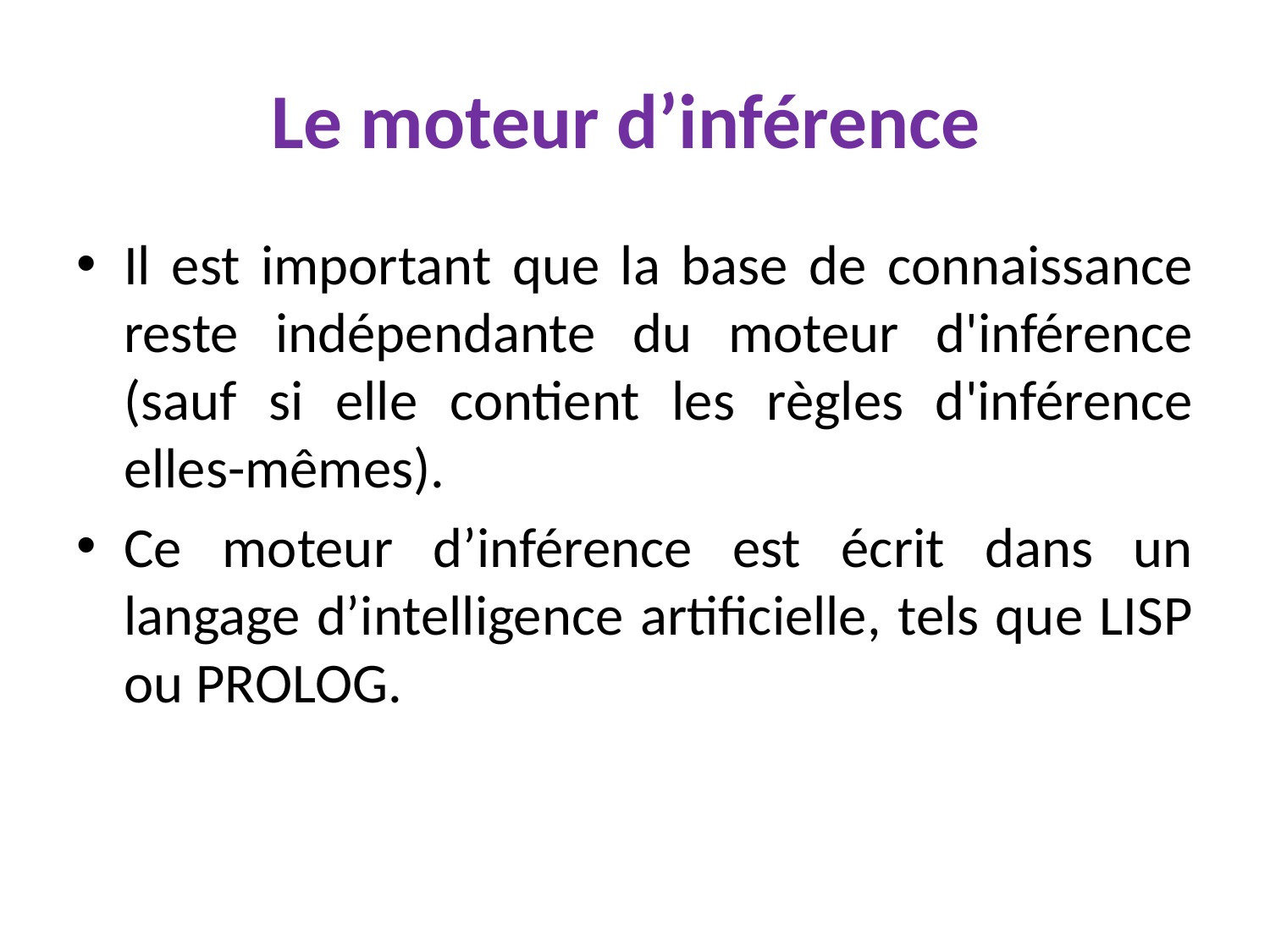

# Le moteur d’inférence
Il est important que la base de connaissance reste indépendante du moteur d'inférence (sauf si elle contient les règles d'inférence elles-mêmes).
Ce moteur d’inférence est écrit dans un langage d’intelligence artificielle, tels que LISP ou PROLOG.